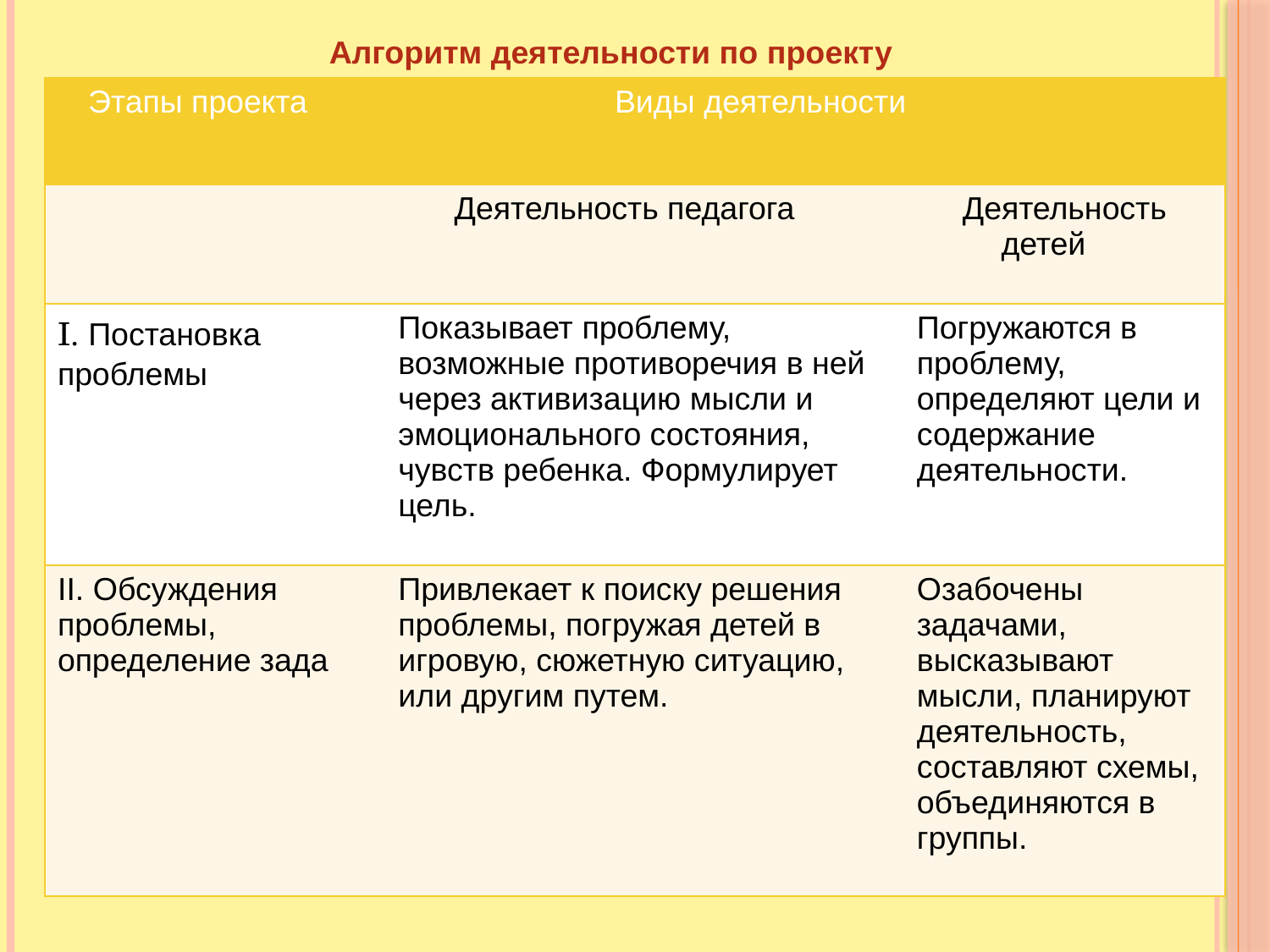

Алгоритм деятельности по проекту
| Этапы проекта | Виды деятельности |  |
| --- | --- | --- |
|  | Деятельность педагога | Деятельность детей |
| I. Постановка проблемы | Показывает проблему, возможные противоречия в ней через активизацию мысли и эмоционального состояния, чувств ребенка. Формулирует цель. | Погружаются в проблему, определяют цели и содержание деятельности. |
| II. Обсуждения проблемы, определение зада | Привлекает к поиску решения проблемы, погружая детей в игровую, сюжетную ситуацию, или другим путем. | Озабочены задачами, высказывают мысли, планируют деятельность, составляют схемы, объединяются в группы. |